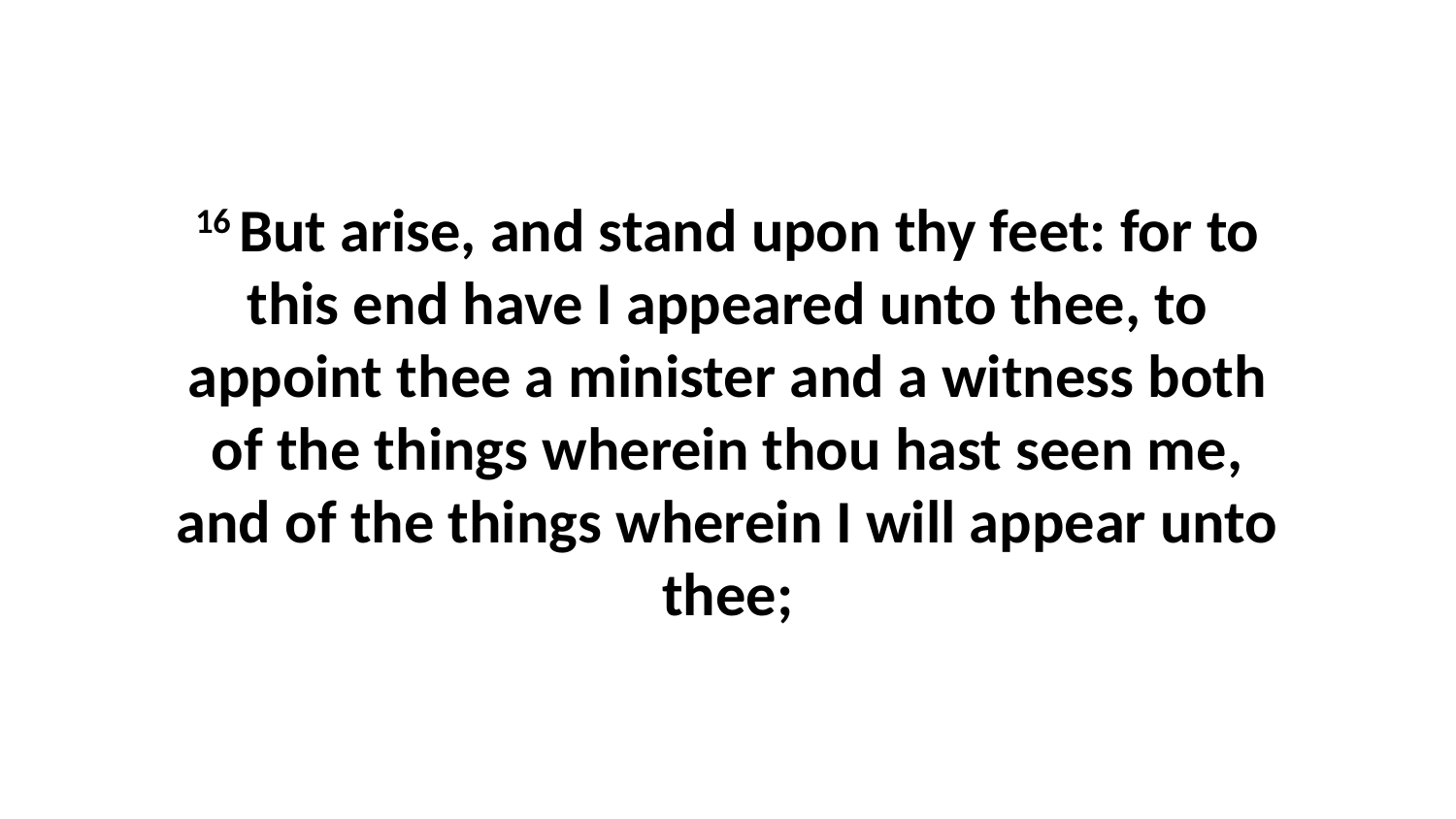

16 But arise, and stand upon thy feet: for to this end have I appeared unto thee, to appoint thee a minister and a witness both of the things wherein thou hast seen me, and of the things wherein I will appear unto thee;